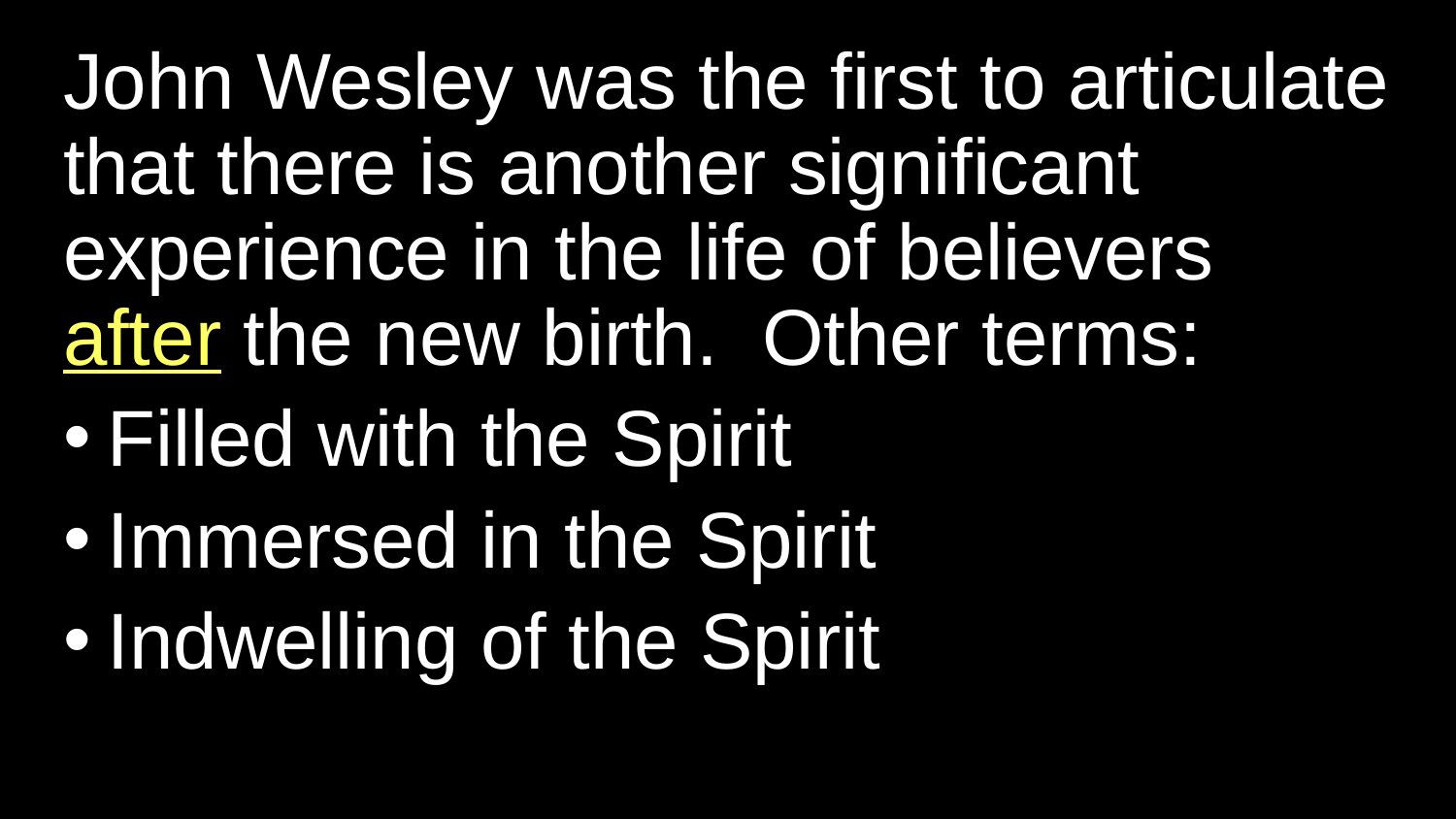

John Wesley was the first to articulate that there is another significant experience in the life of believers after the new birth.  Other terms:
Filled with the Spirit
Immersed in the Spirit
Indwelling of the Spirit